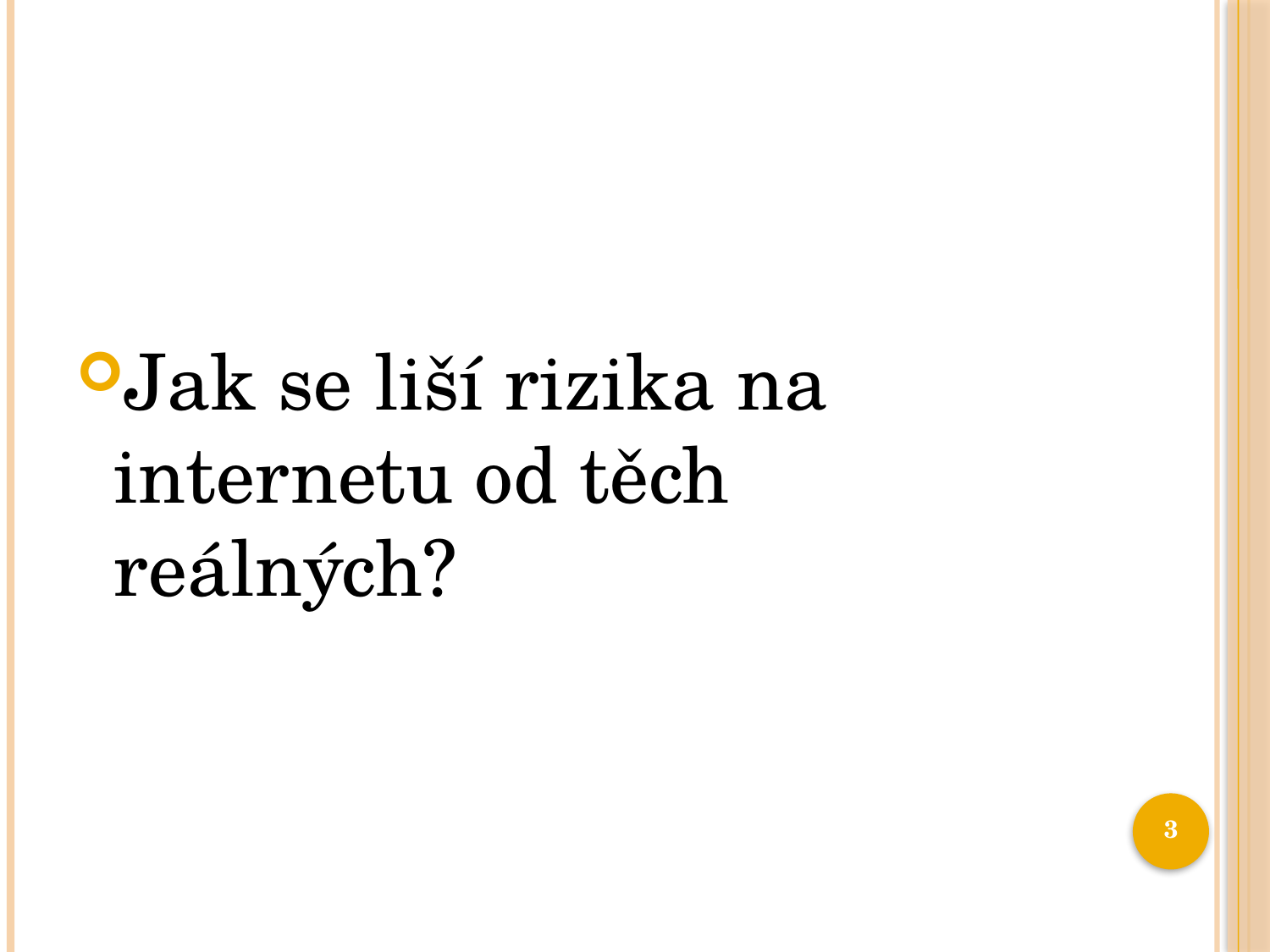

#

Jak se liší rizika na internetu od těch reálných?
3